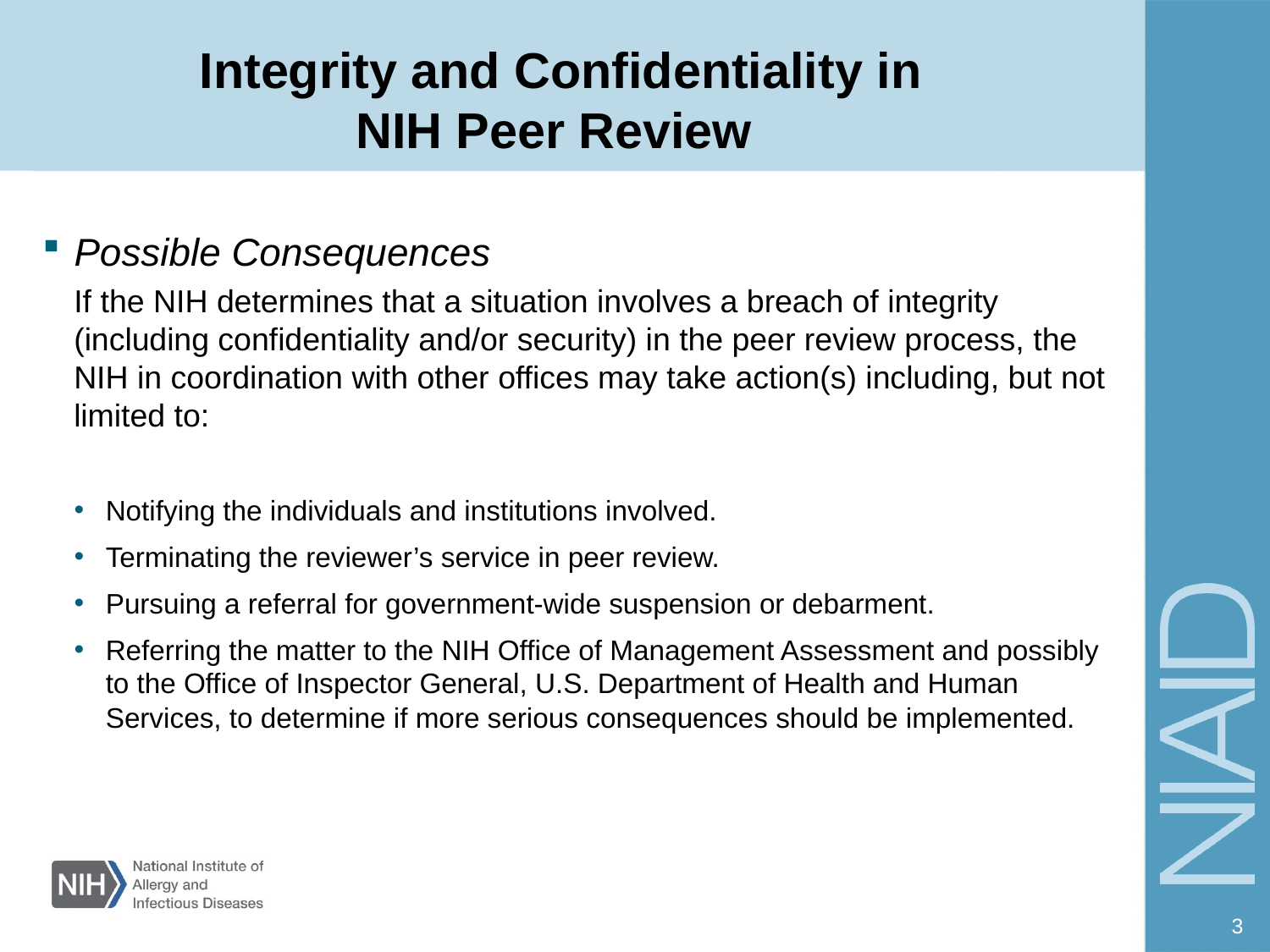

# Integrity and Confidentiality in NIH Peer Review

Possible Consequences
If the NIH determines that a situation involves a breach of integrity (including confidentiality and/or security) in the peer review process, the NIH in coordination with other offices may take action(s) including, but not limited to:

Notifying the individuals and institutions involved.
Terminating the reviewer’s service in peer review.
Pursuing a referral for government-wide suspension or debarment.
Referring the matter to the NIH Office of Management Assessment and possibly to the Office of Inspector General, U.S. Department of Health and Human Services, to determine if more serious consequences should be implemented.
3